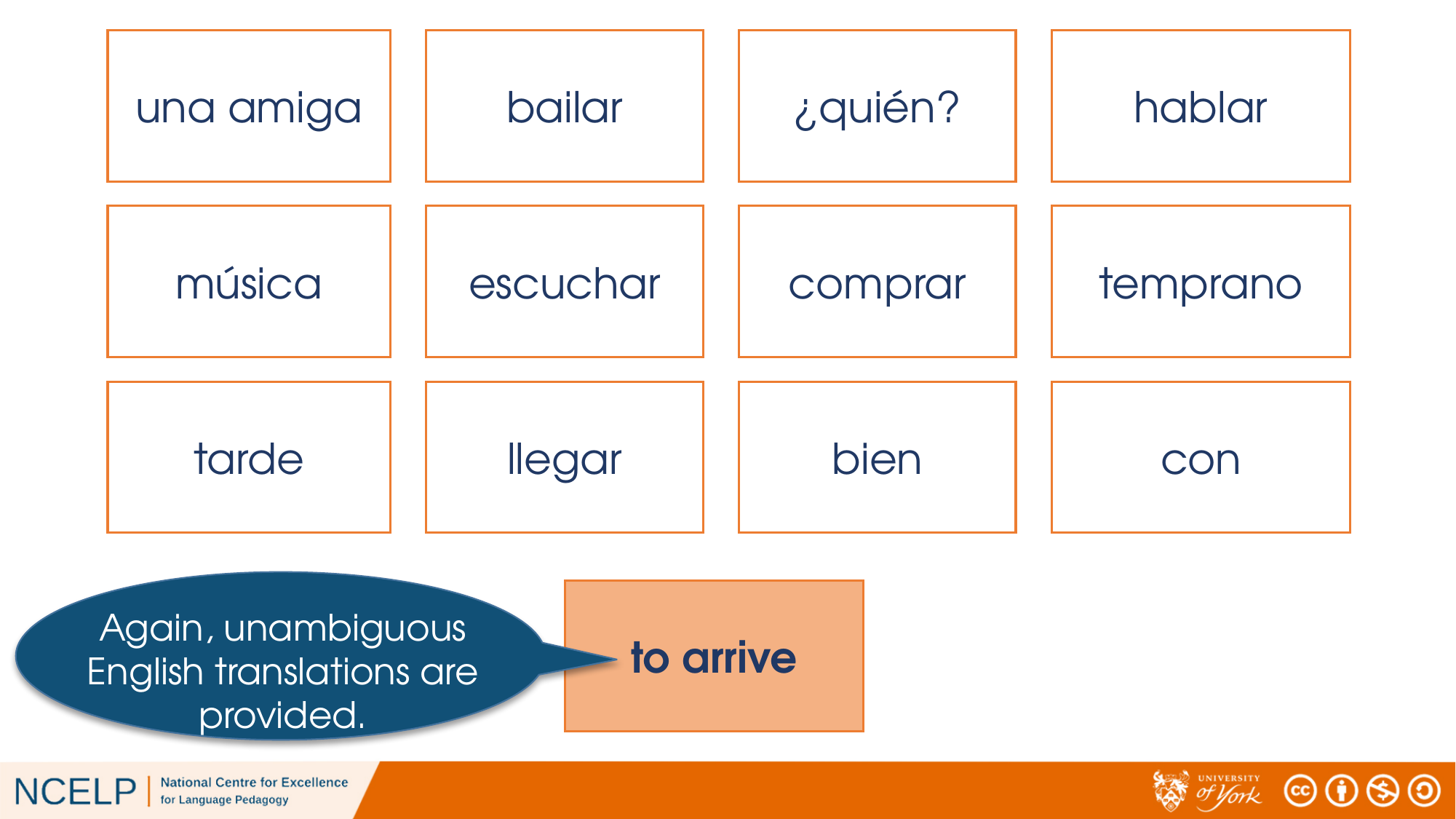

# Vocabulario
una amiga
bailar
¿quién?
hablar
música
escuchar
comprar
temprano
tarde
llegar
bien
con

to arrive
Again, unambiguous English translations are provided.